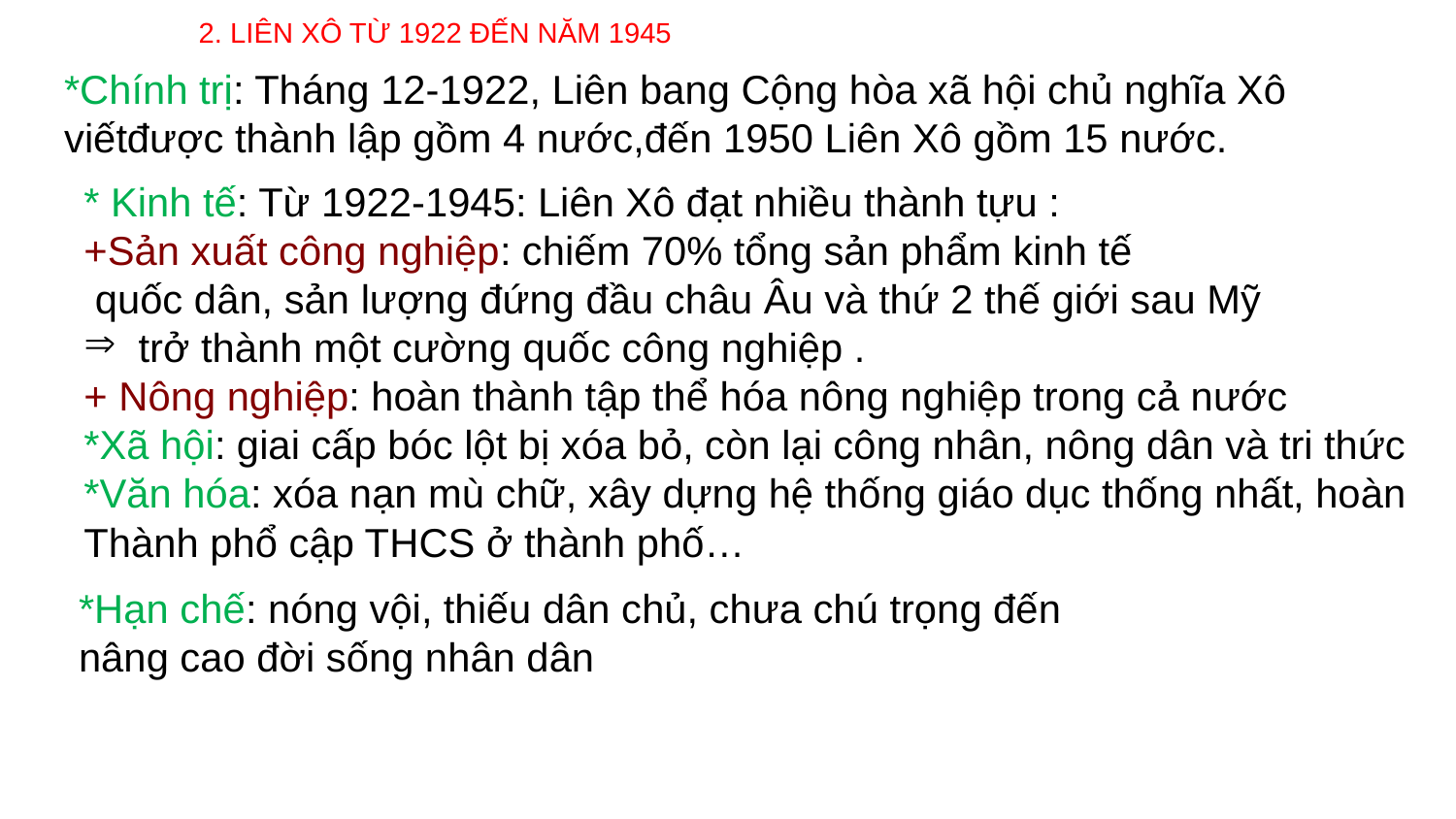

2. LIÊN XÔ TỪ 1922 ĐẾN NĂM 1945
*Chính trị: Tháng 12-1922, Liên bang Cộng hòa xã hội chủ nghĩa Xô viếtđược thành lập gồm 4 nước,đến 1950 Liên Xô gồm 15 nước.
* Kinh tế: Từ 1922-1945: Liên Xô đạt nhiều thành tựu :
+Sản xuất công nghiệp: chiếm 70% tổng sản phẩm kinh tế
 quốc dân, sản lượng đứng đầu châu Âu và thứ 2 thế giới sau Mỹ
trở thành một cường quốc công nghiệp .
+ Nông nghiệp: hoàn thành tập thể hóa nông nghiệp trong cả nước
*Xã hội: giai cấp bóc lột bị xóa bỏ, còn lại công nhân, nông dân và tri thức
*Văn hóa: xóa nạn mù chữ, xây dựng hệ thống giáo dục thống nhất, hoàn
Thành phổ cập THCS ở thành phố…
*Hạn chế: nóng vội, thiếu dân chủ, chưa chú trọng đến
nâng cao đời sống nhân dân